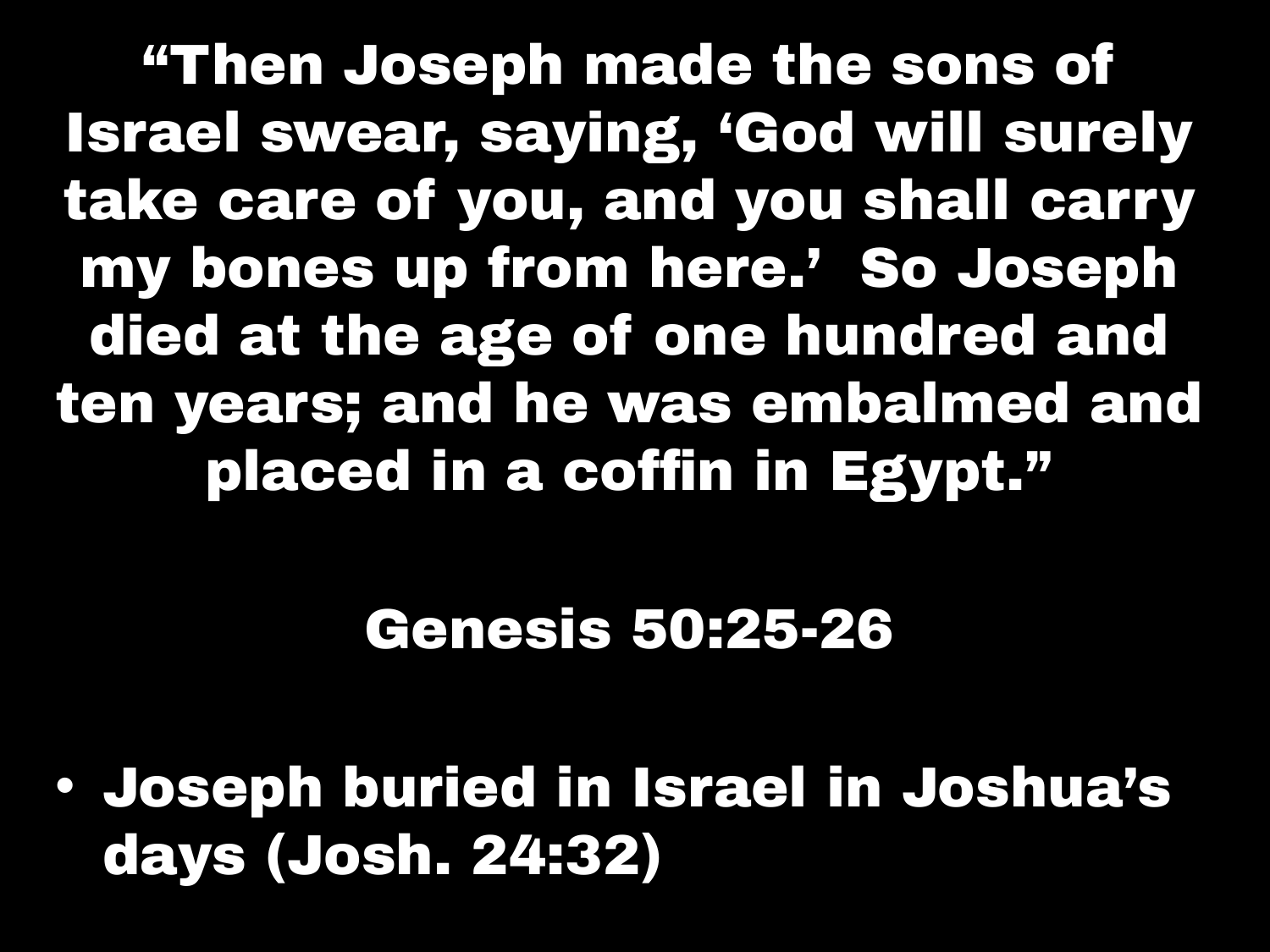

“Then Joseph made the sons of Israel swear, saying, ‘God will surely take care of you, and you shall carry my bones up from here.’  So Joseph died at the age of one hundred and ten years; and he was embalmed and placed in a coffin in Egypt.”

Genesis 50:25-26

Joseph buried in Israel in Joshua’s days (Josh. 24:32)